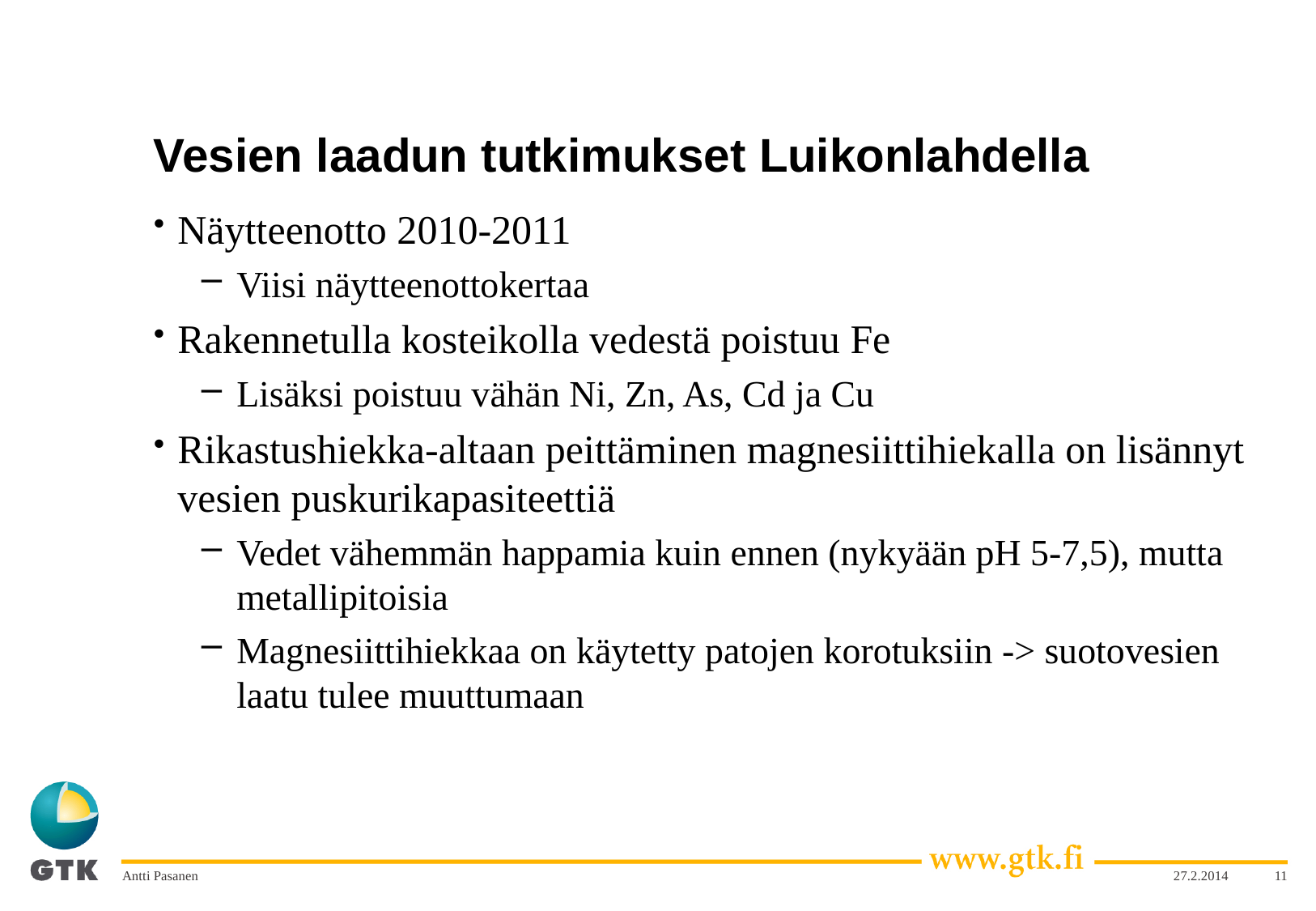

# Vesien laadun tutkimukset Luikonlahdella
Näytteenotto 2010-2011
Viisi näytteenottokertaa
Rakennetulla kosteikolla vedestä poistuu Fe
Lisäksi poistuu vähän Ni, Zn, As, Cd ja Cu
Rikastushiekka-altaan peittäminen magnesiittihiekalla on lisännyt vesien puskurikapasiteettiä
Vedet vähemmän happamia kuin ennen (nykyään pH 5-7,5), mutta metallipitoisia
Magnesiittihiekkaa on käytetty patojen korotuksiin -> suotovesien laatu tulee muuttumaan

Antti Pasanen
27.2.2014
11